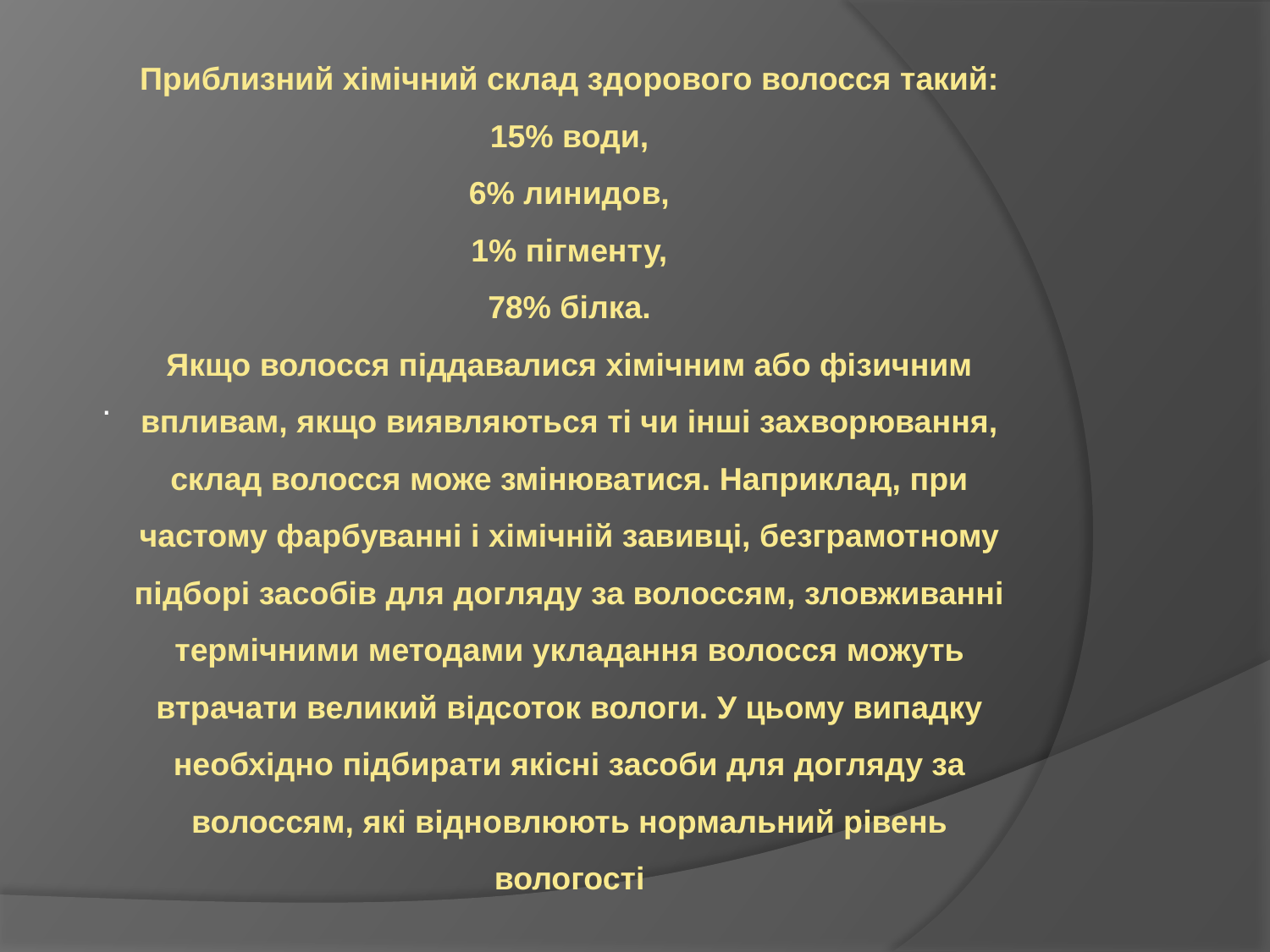

# Приблизний хімічний склад здорового волосся такий: 15% води, 6% линидов, 1% пігменту, 78% білка. Якщо волосся піддавалися хімічним або фізичним впливам, якщо виявляються ті чи інші захворювання, склад волосся може змінюватися. Наприклад, при частому фарбуванні і хімічній завивці, безграмотному підборі засобів для догляду за волоссям, зловживанні термічними методами укладання волосся можуть втрачати великий відсоток вологи. У цьому випадку необхідно підбирати якісні засоби для догляду за волоссям, які відновлюють нормальний рівень вологості
.